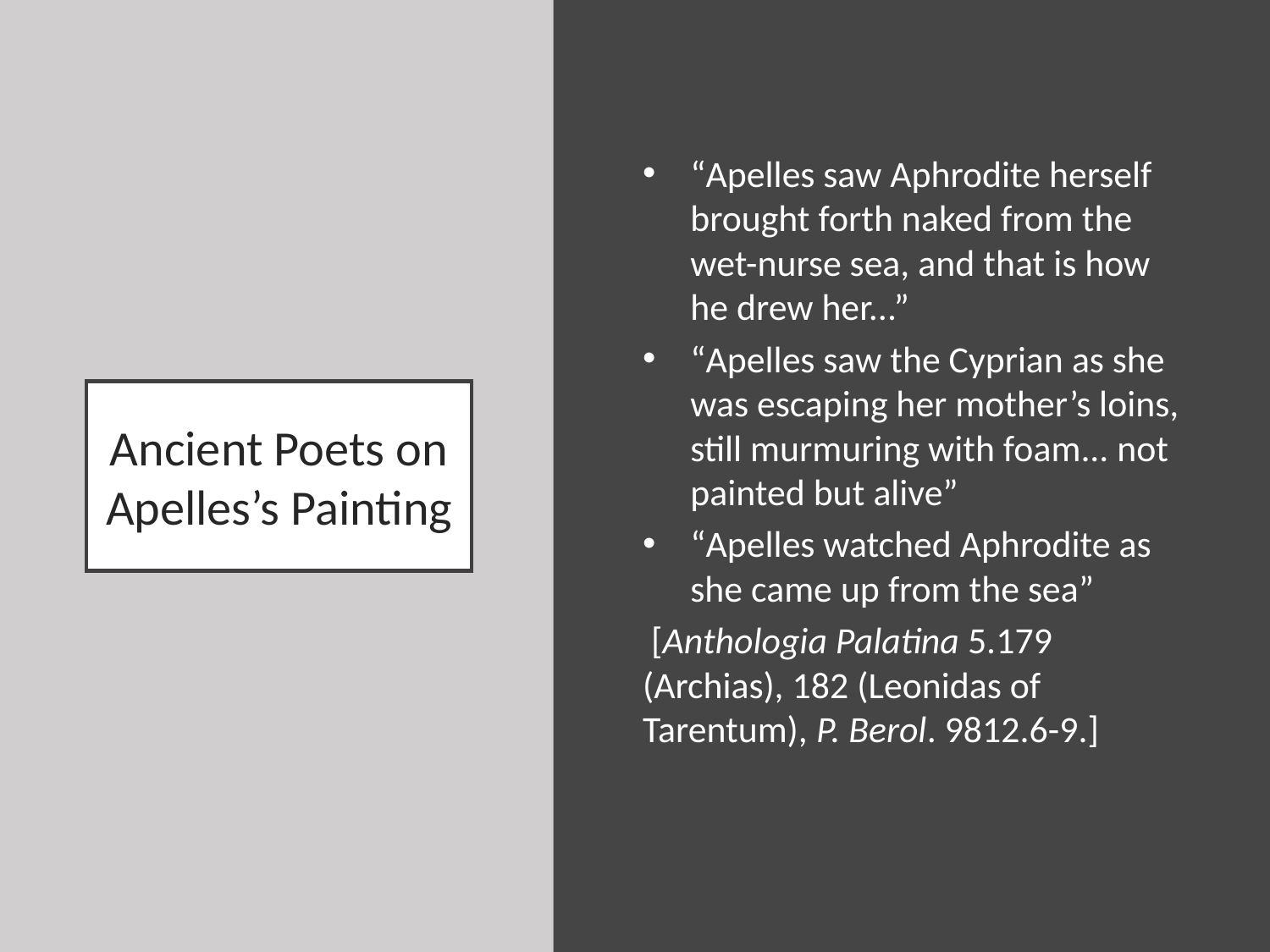

“Apelles saw Aphrodite herself brought forth naked from the wet-nurse sea, and that is how he drew her...”
“Apelles saw the Cyprian as she was escaping her mother’s loins, still murmuring with foam... not painted but alive”
“Apelles watched Aphrodite as she came up from the sea”
 [Anthologia Palatina 5.179 (Archias), 182 (Leonidas of Tarentum), P. Berol. 9812.6-9.]

# Ancient Poets on Apelles’s Painting